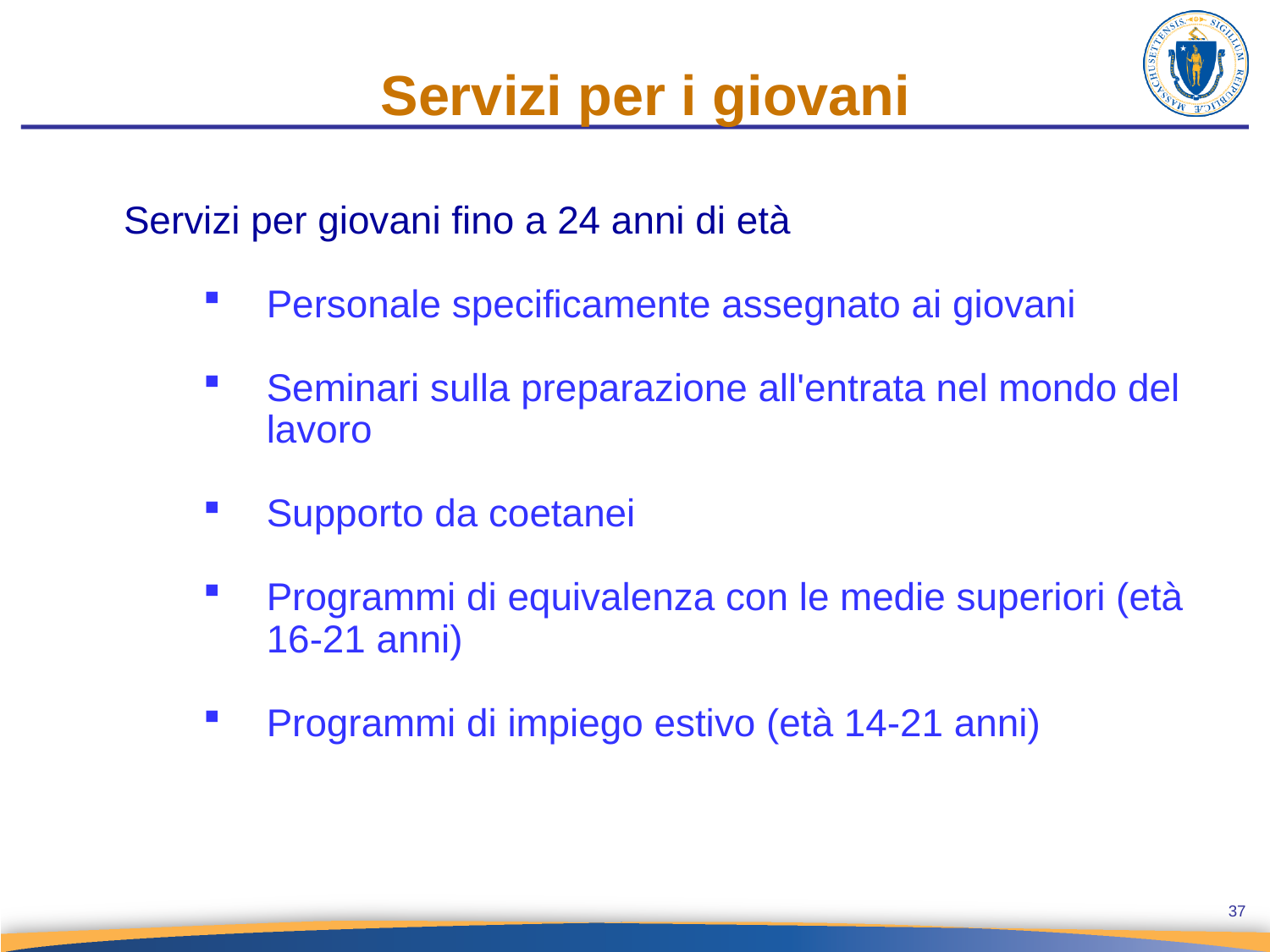

Servizi per i giovani

Servizi per giovani fino a 24 anni di età
Personale specificamente assegnato ai giovani

Seminari sulla preparazione all'entrata nel mondo del lavoro

Supporto da coetanei

Programmi di equivalenza con le medie superiori (età 16-21 anni)

Programmi di impiego estivo (età 14-21 anni)

37